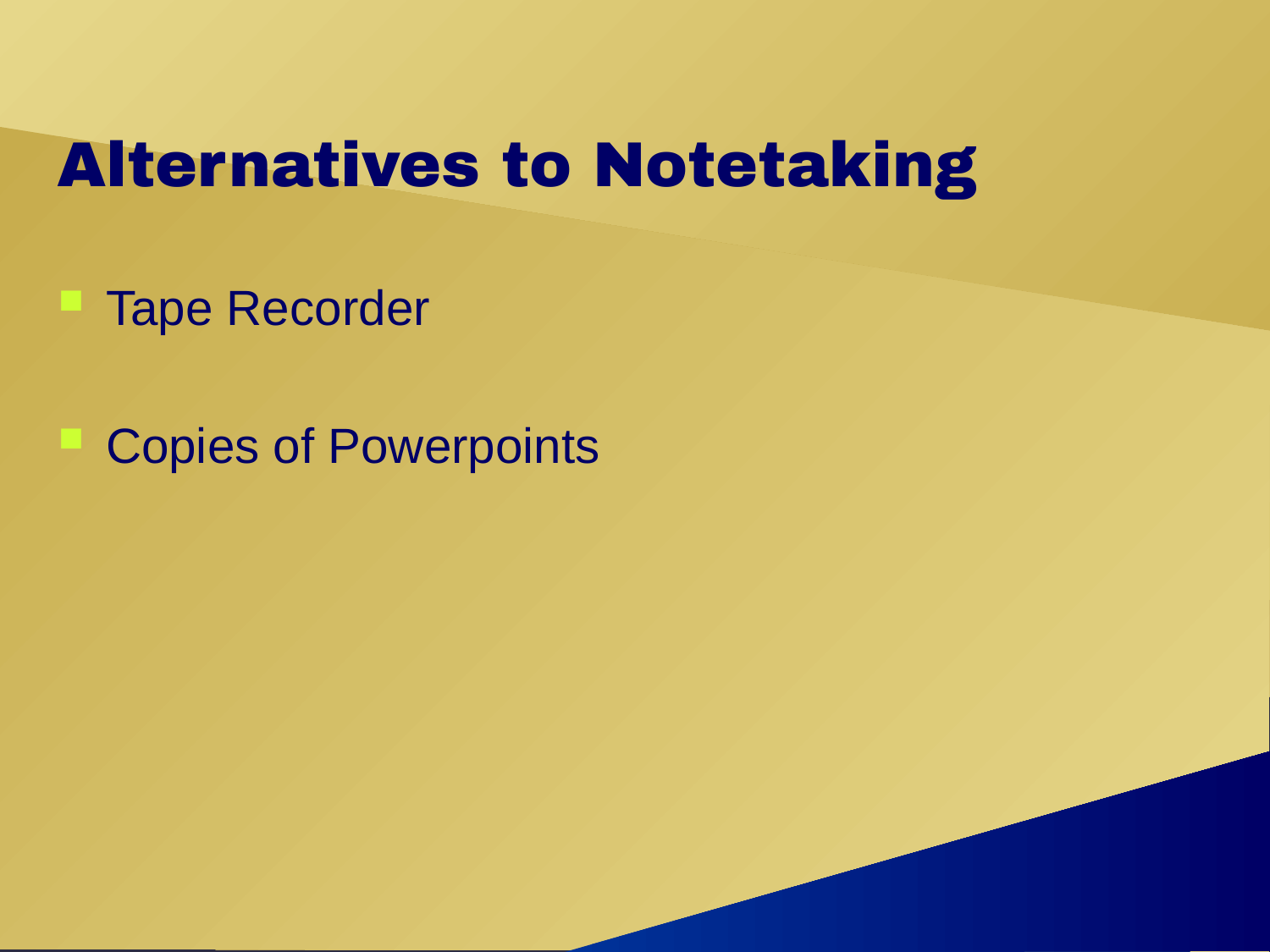

# Alternatives to Notetaking
Tape Recorder

Copies of Powerpoints